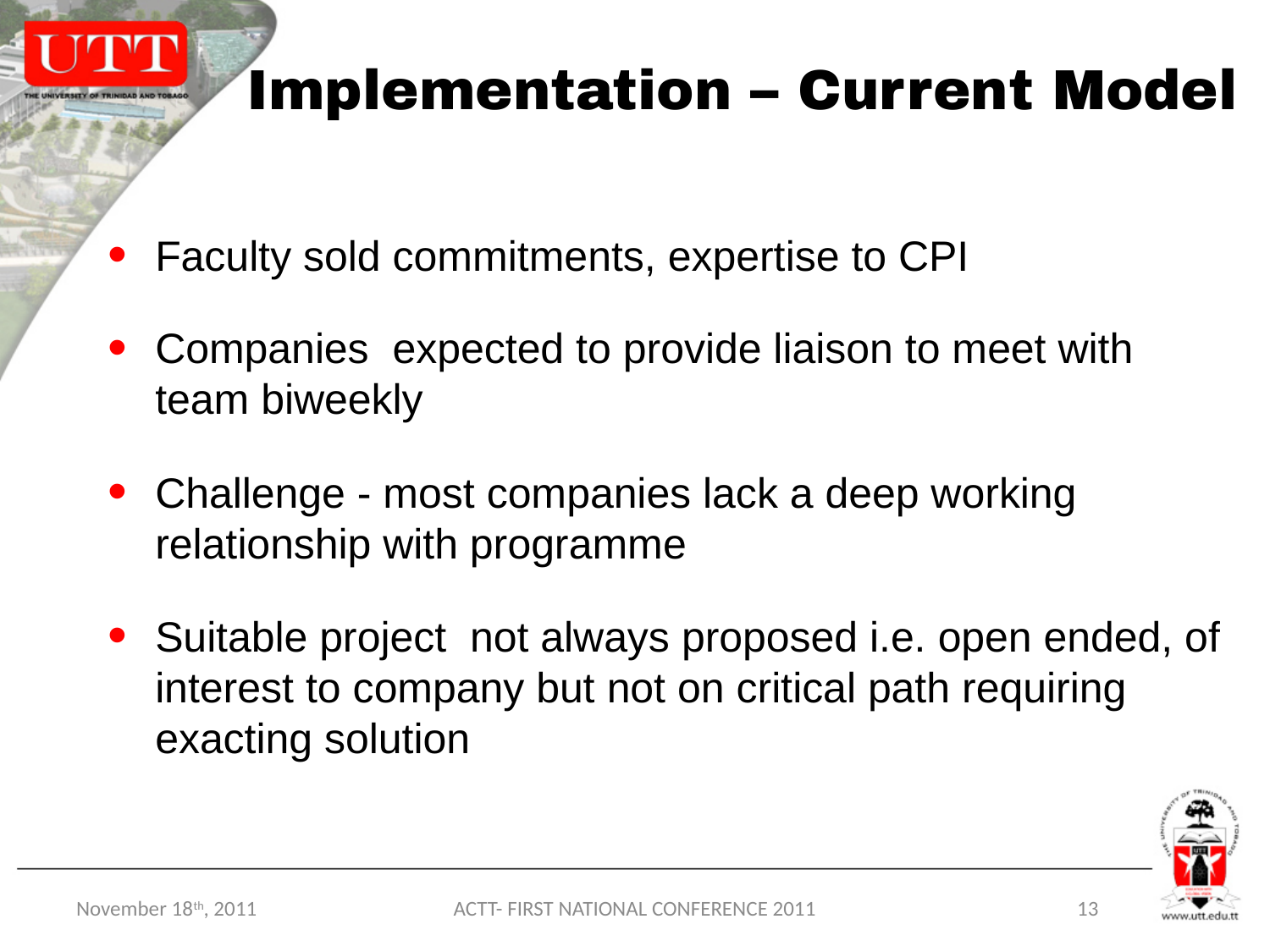

# Implementation – Current Model
Faculty sold commitments, expertise to CPI
Companies  expected to provide liaison to meet with team biweekly
Challenge - most companies lack a deep working relationship with programme
Suitable project  not always proposed i.e. open ended, of interest to company but not on critical path requiring exacting solution
November 18th, 2011
ACTT- FIRST NATIONAL CONFERENCE 2011
13